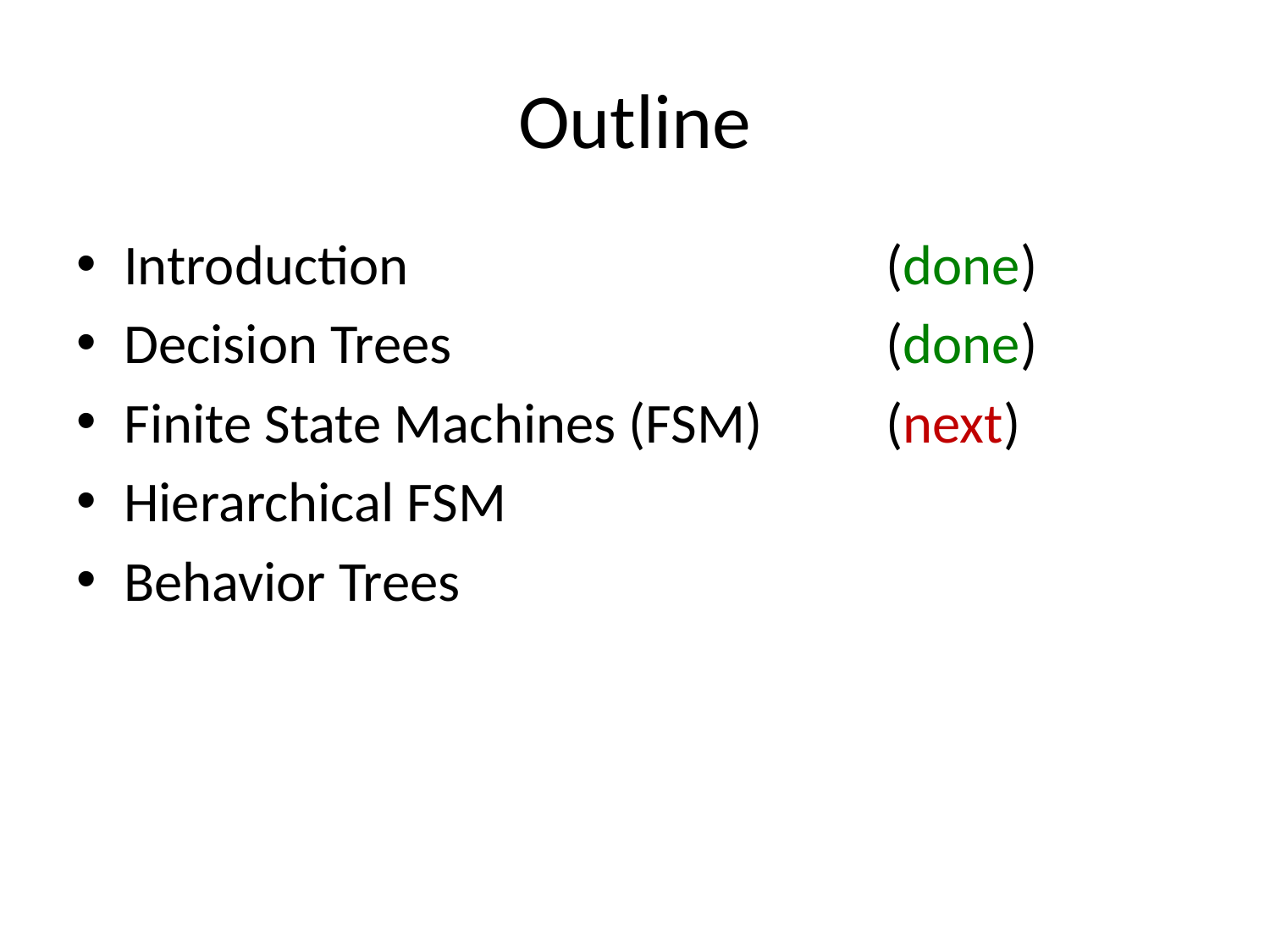

# Outline
Introduction				(done)
Decision Trees				(done)
Finite State Machines (FSM)	(next)
Hierarchical FSM
Behavior Trees